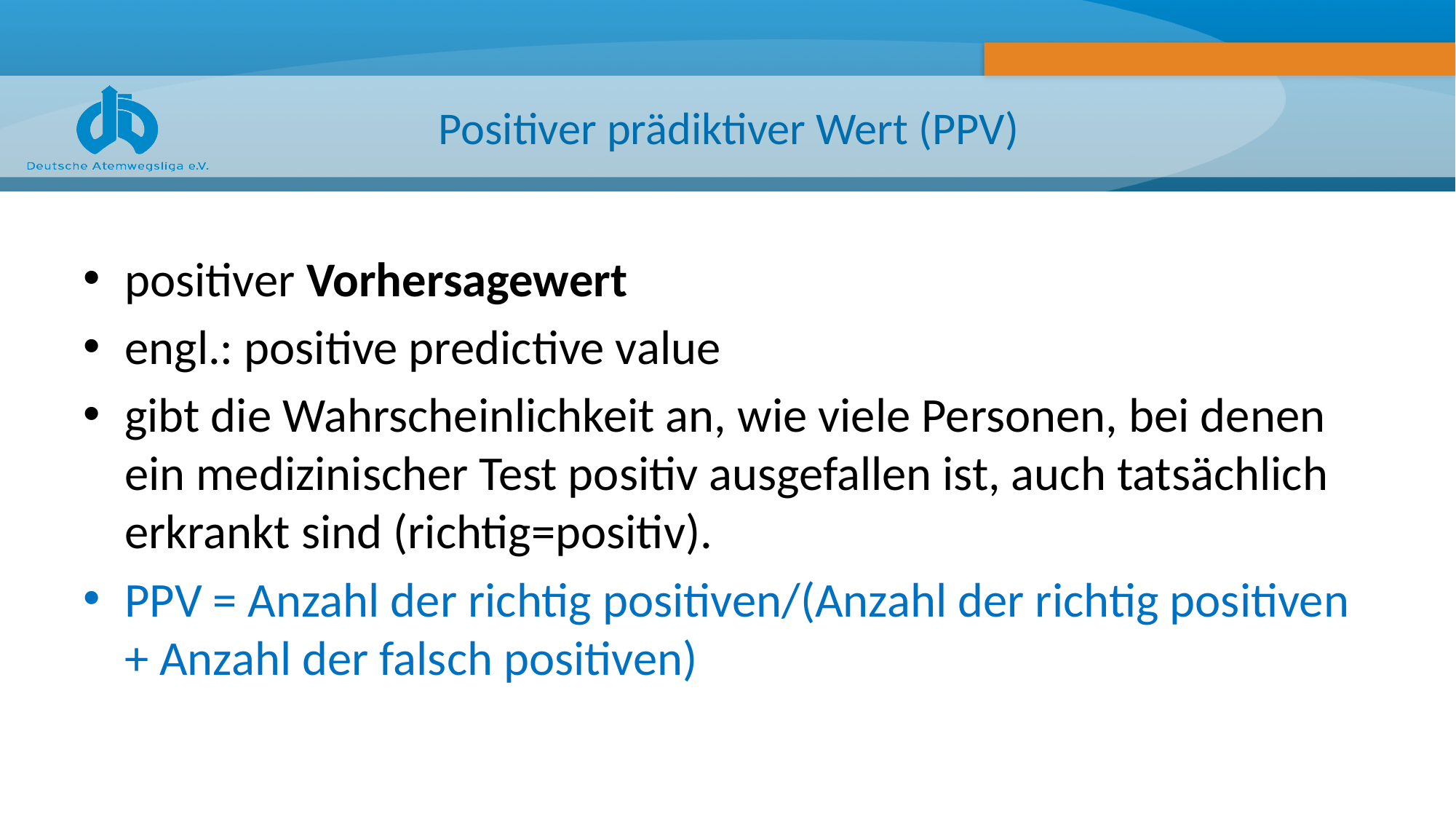

# Positiver prädiktiver Wert (PPV)
positiver Vorhersagewert
engl.: positive predictive value
gibt die Wahrscheinlichkeit an, wie viele Personen, bei denen ein medizinischer Test positiv ausgefallen ist, auch tatsächlich erkrankt sind (richtig=positiv).
PPV = Anzahl der richtig positiven/(Anzahl der richtig positiven + Anzahl der falsch positiven)